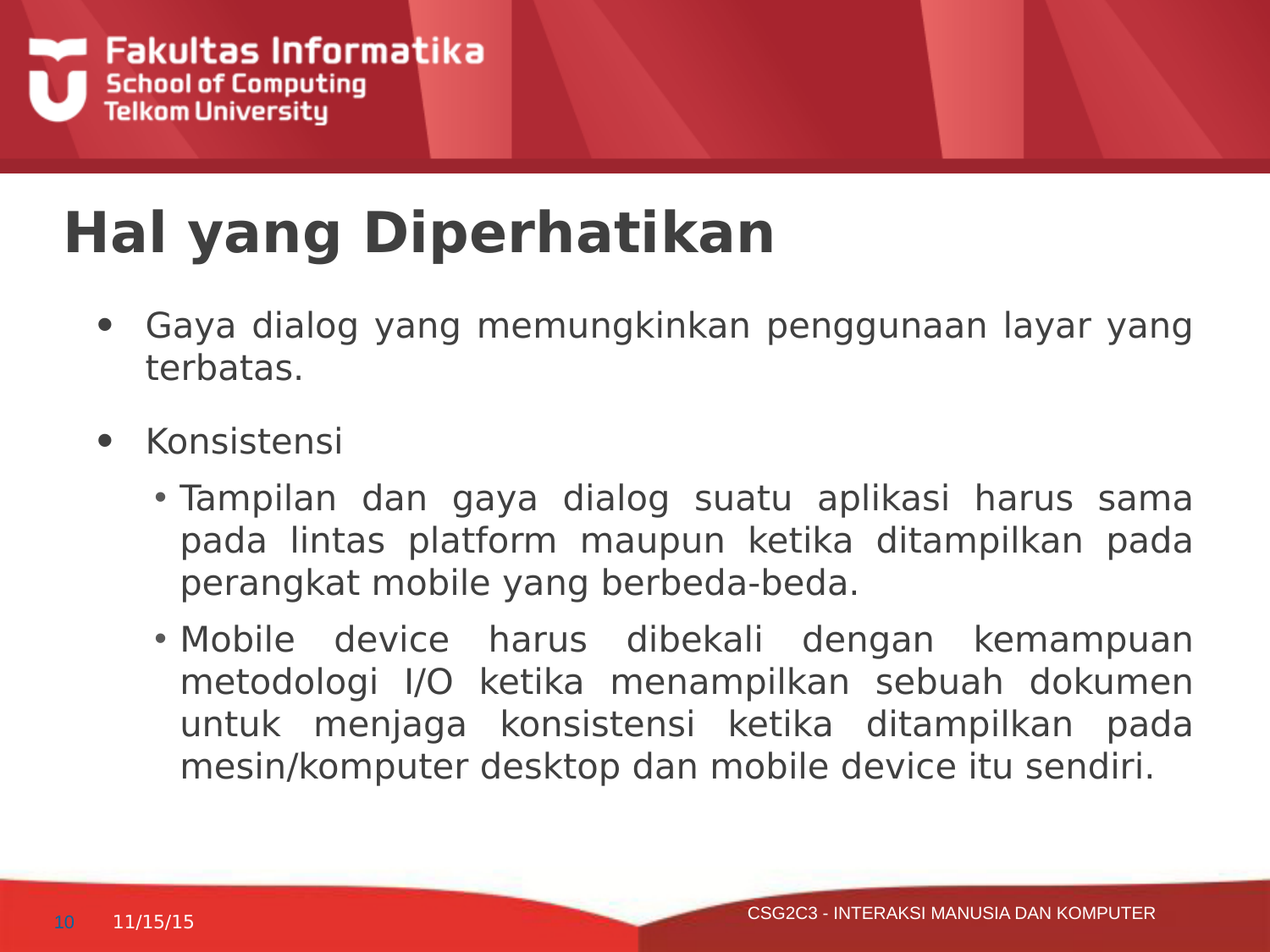

# Hal yang Diperhatikan
Gaya dialog yang memungkinkan penggunaan layar yang terbatas.
Konsistensi
Tampilan dan gaya dialog suatu aplikasi harus sama pada lintas platform maupun ketika ditampilkan pada perangkat mobile yang berbeda-beda.
Mobile device harus dibekali dengan kemampuan metodologi I/O ketika menampilkan sebuah dokumen untuk menjaga konsistensi ketika ditampilkan pada mesin/komputer desktop dan mobile device itu sendiri.

10
11/15/15
CSG2C3 - INTERAKSI MANUSIA DAN KOMPUTER